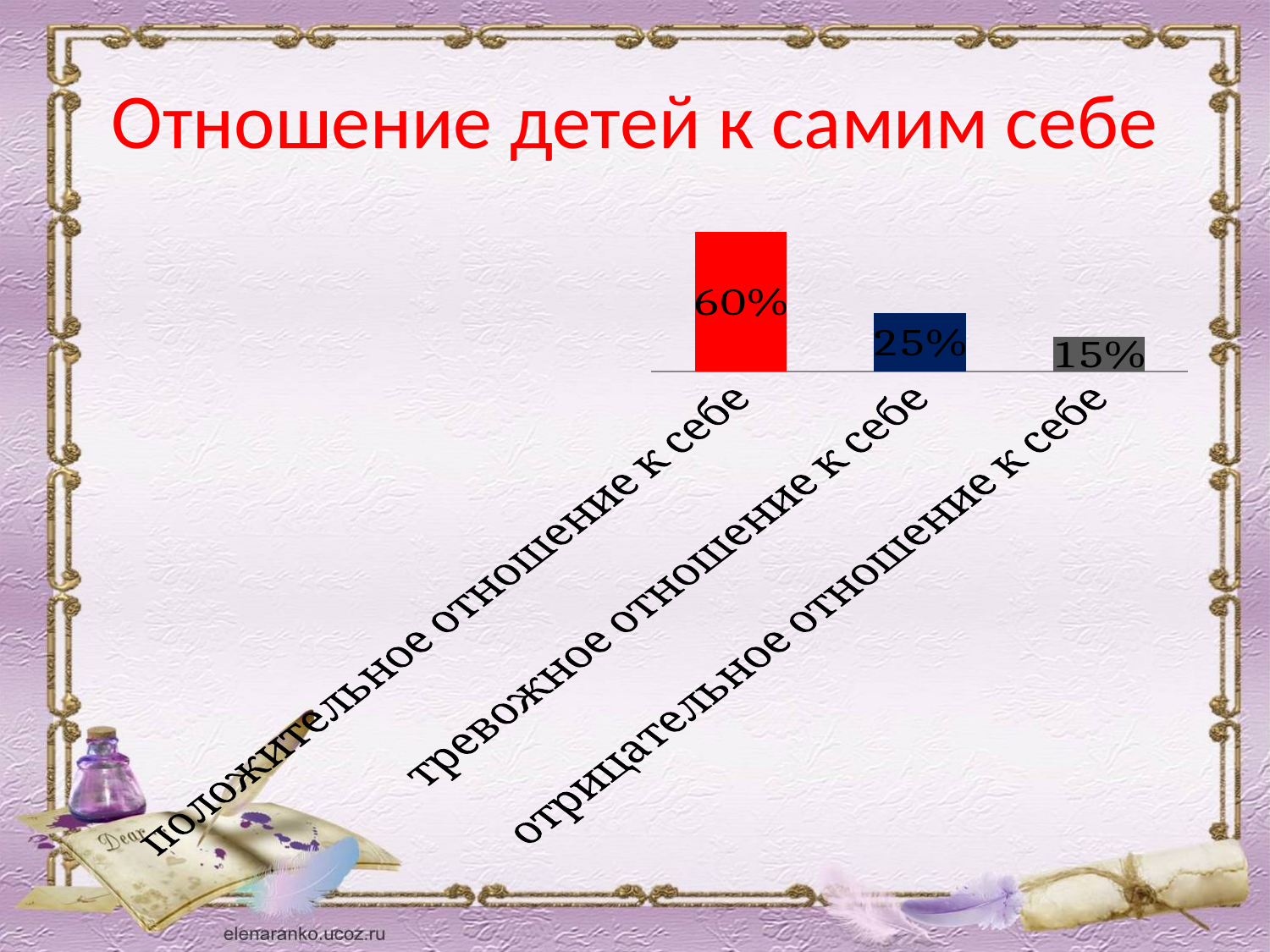

# Отношение детей к самим себе

### Chart

| Category |  |
|---|---|
| положительное отношение к себе | 0.6000000000000005 |
| тревожное отношение к себе | 0.25 |
| отрицательное отношение к себе | 0.15000000000000013 |